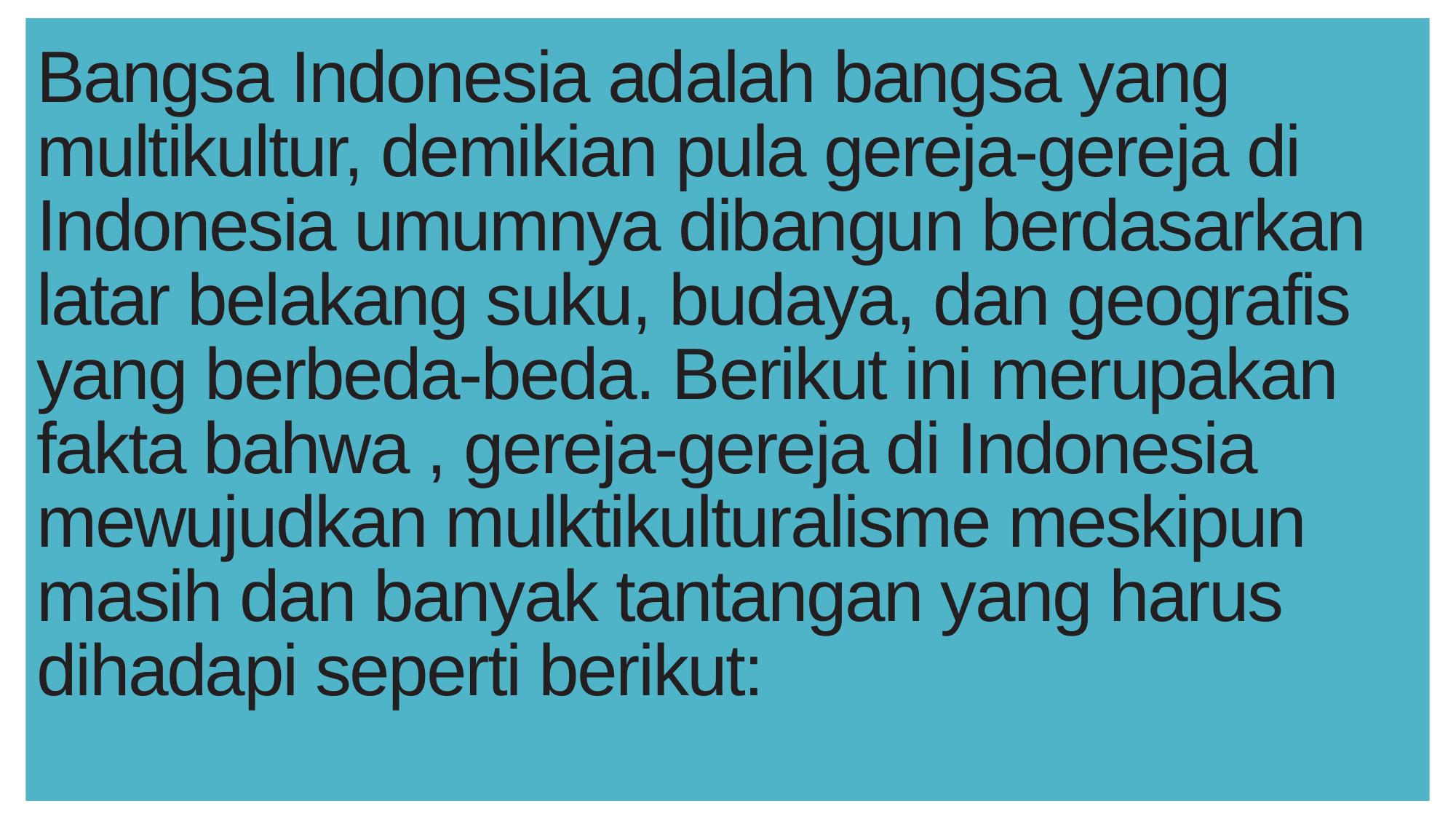

# Bangsa Indonesia adalah bangsa yang multikultur, demikian pula gereja-gereja di Indonesia umumnya dibangun berdasarkan latar belakang suku, budaya, dan geografis yang berbeda-beda. Berikut ini merupakan fakta bahwa , gereja-gereja di Indonesia mewujudkan mulktikulturalisme meskipun masih dan banyak tantangan yang harus dihadapi seperti berikut: